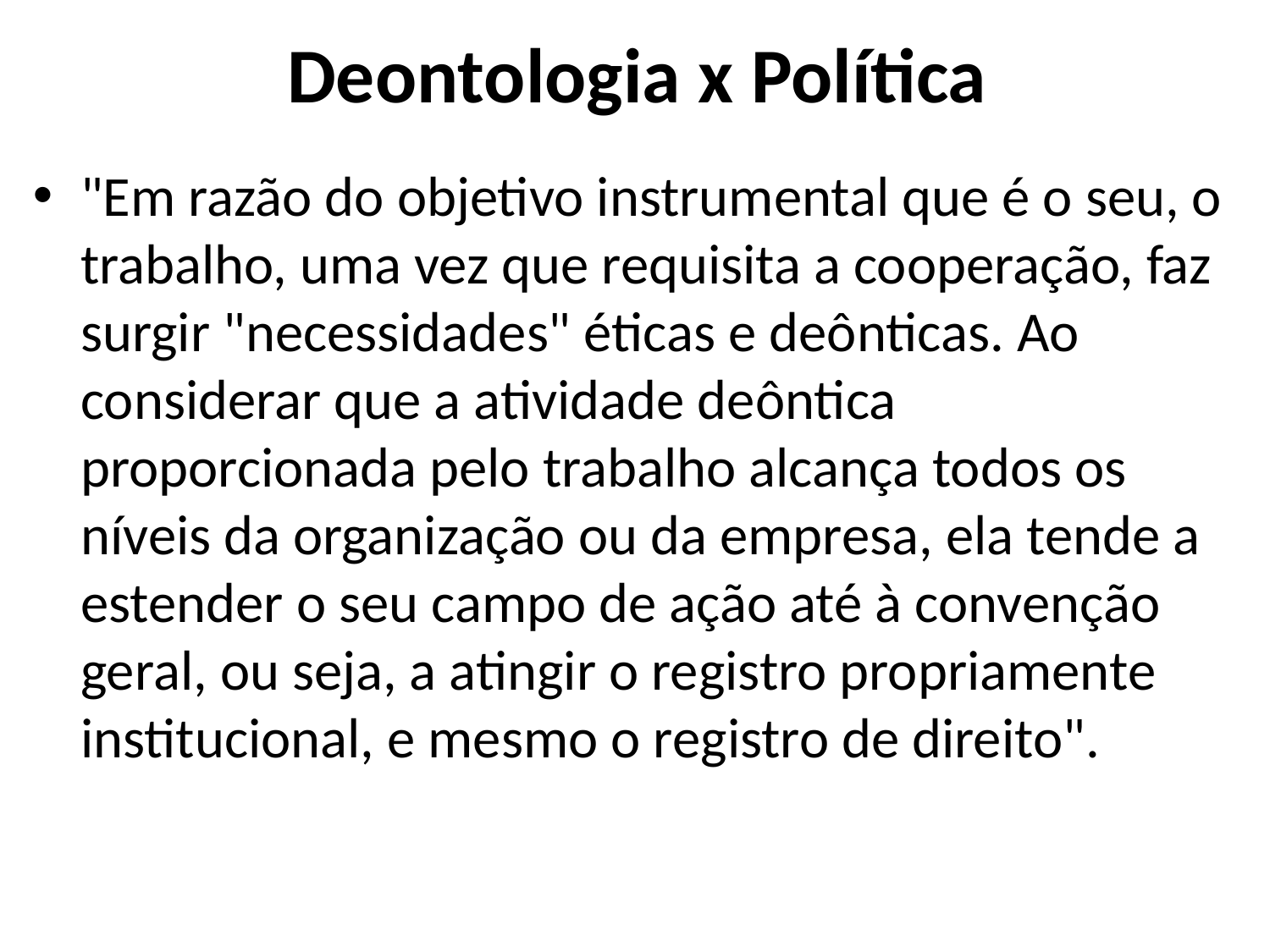

# Deontologia x Política
"Em razão do objetivo instrumental que é o seu, o trabalho, uma vez que requisita a cooperação, faz surgir "necessidades" éticas e deônticas. Ao considerar que a atividade deôntica proporcionada pelo trabalho alcança todos os níveis da organização ou da empresa, ela tende a estender o seu campo de ação até à convenção geral, ou seja, a atingir o registro propriamente institucional, e mesmo o registro de direito".